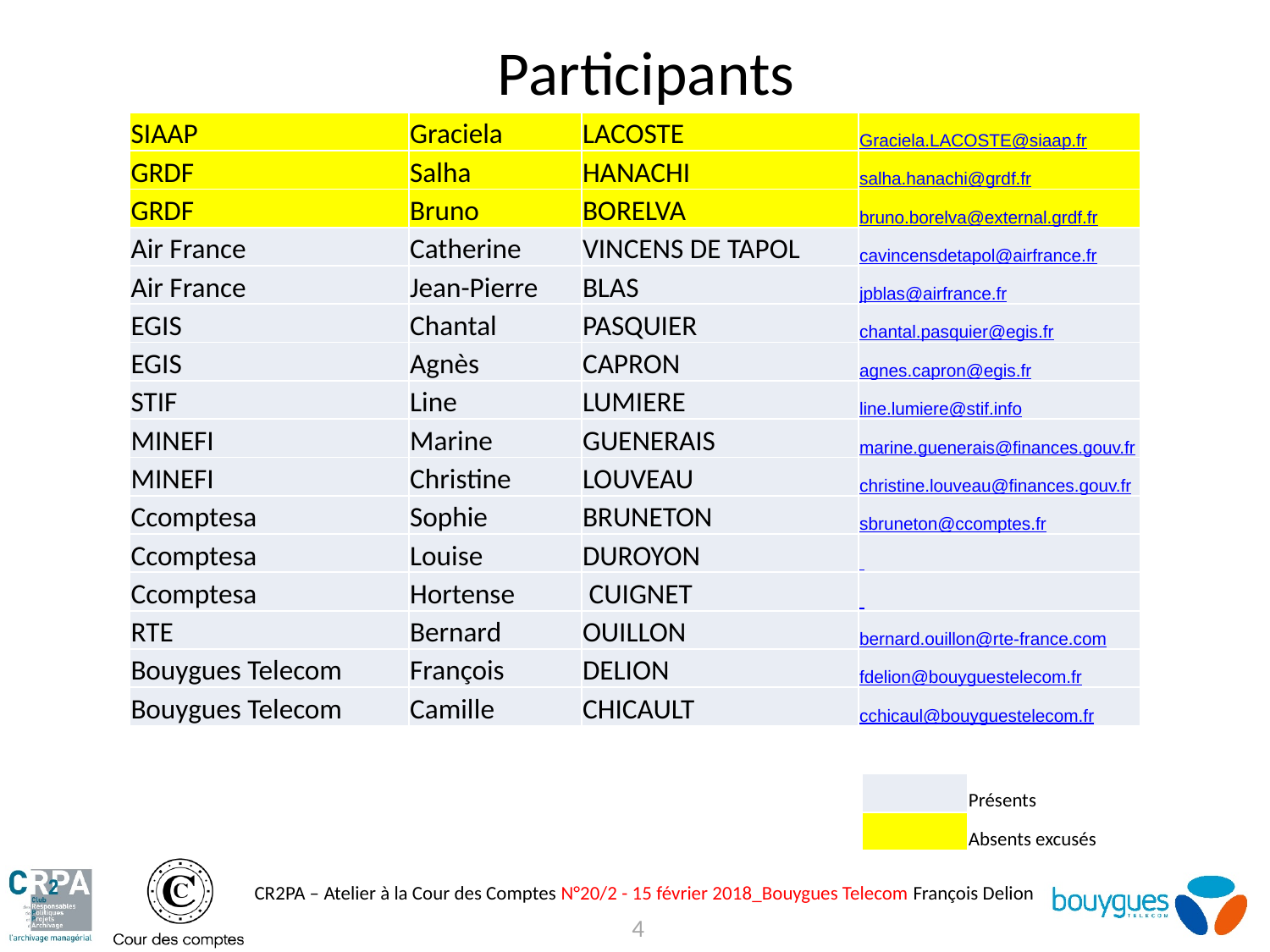

# Participants
| SIAAP | Graciela | LACOSTE | Graciela.LACOSTE@siaap.fr |
| --- | --- | --- | --- |
| GRDF | Salha | HANACHI | salha.hanachi@grdf.fr |
| GRDF | Bruno | BORELVA | bruno.borelva@external.grdf.fr |
| Air France | Catherine | VINCENS DE TAPOL | cavincensdetapol@airfrance.fr |
| Air France | Jean-Pierre | BLAS | jpblas@airfrance.fr |
| EGIS | Chantal | PASQUIER | chantal.pasquier@egis.fr |
| EGIS | Agnès | CAPRON | agnes.capron@egis.fr |
| STIF | Line | LUMIERE | line.lumiere@stif.info |
| MINEFI | Marine | GUENERAIS | marine.guenerais@finances.gouv.fr |
| MINEFI | Christine | LOUVEAU | christine.louveau@finances.gouv.fr |
| Ccomptesa | Sophie | BRUNETON | sbruneton@ccomptes.fr |
| Ccomptesa | Louise | DUROYON |  |
| Ccomptesa | Hortense | CUIGNET |  |
| RTE | Bernard | OUILLON | bernard.ouillon@rte-france.com |
| Bouygues Telecom | François | DELION | fdelion@bouyguestelecom.fr |
| Bouygues Telecom | Camille | CHICAULT | cchicaul@bouyguestelecom.fr |

|  | Présents |
| --- | --- |
|  | Absents excusés |